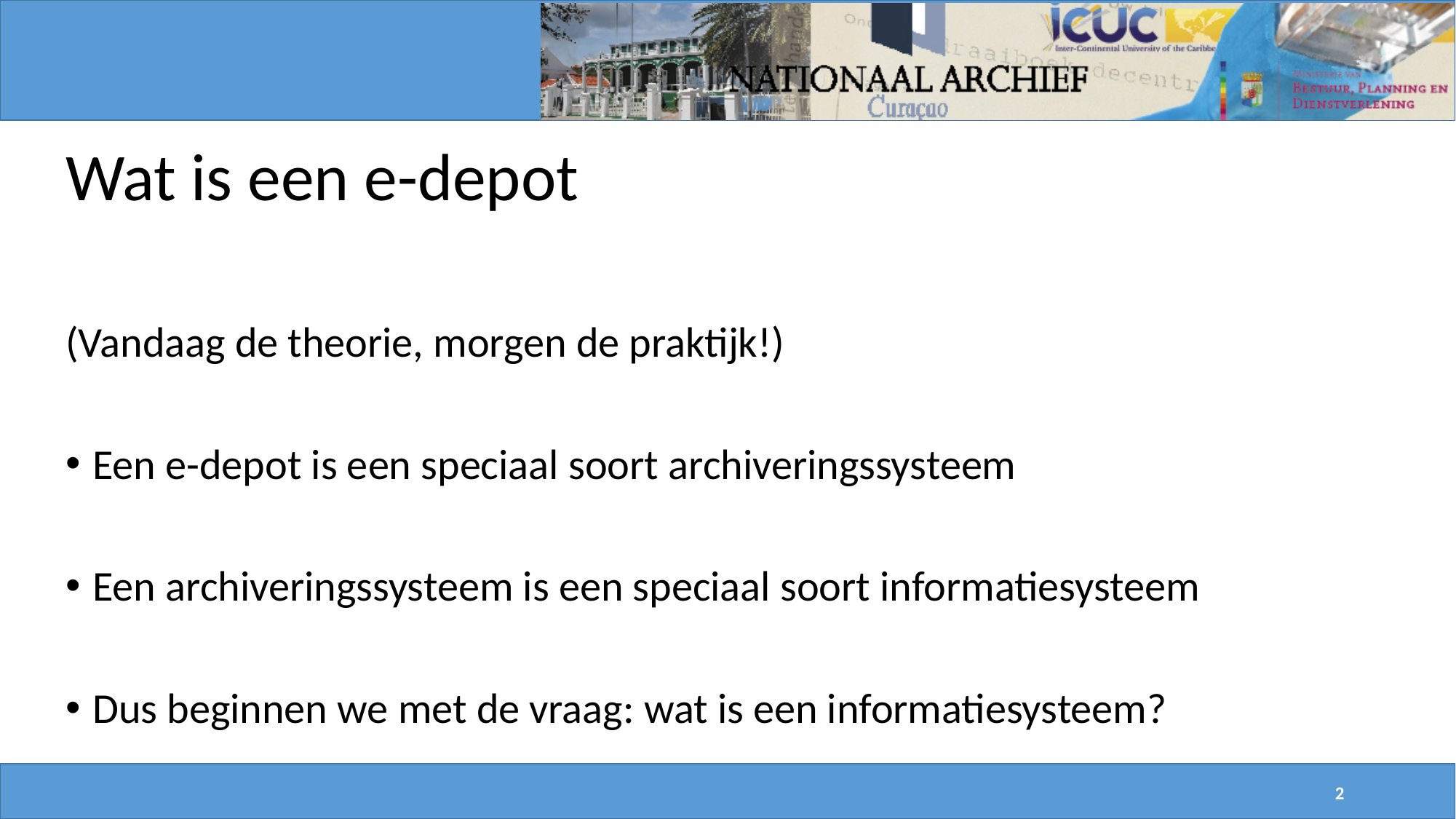

# Wat is een e-depot

(Vandaag de theorie, morgen de praktijk!)

Een e-depot is een speciaal soort archiveringssysteem

Een archiveringssysteem is een speciaal soort informatiesysteem

Dus beginnen we met de vraag: wat is een informatiesysteem?
2